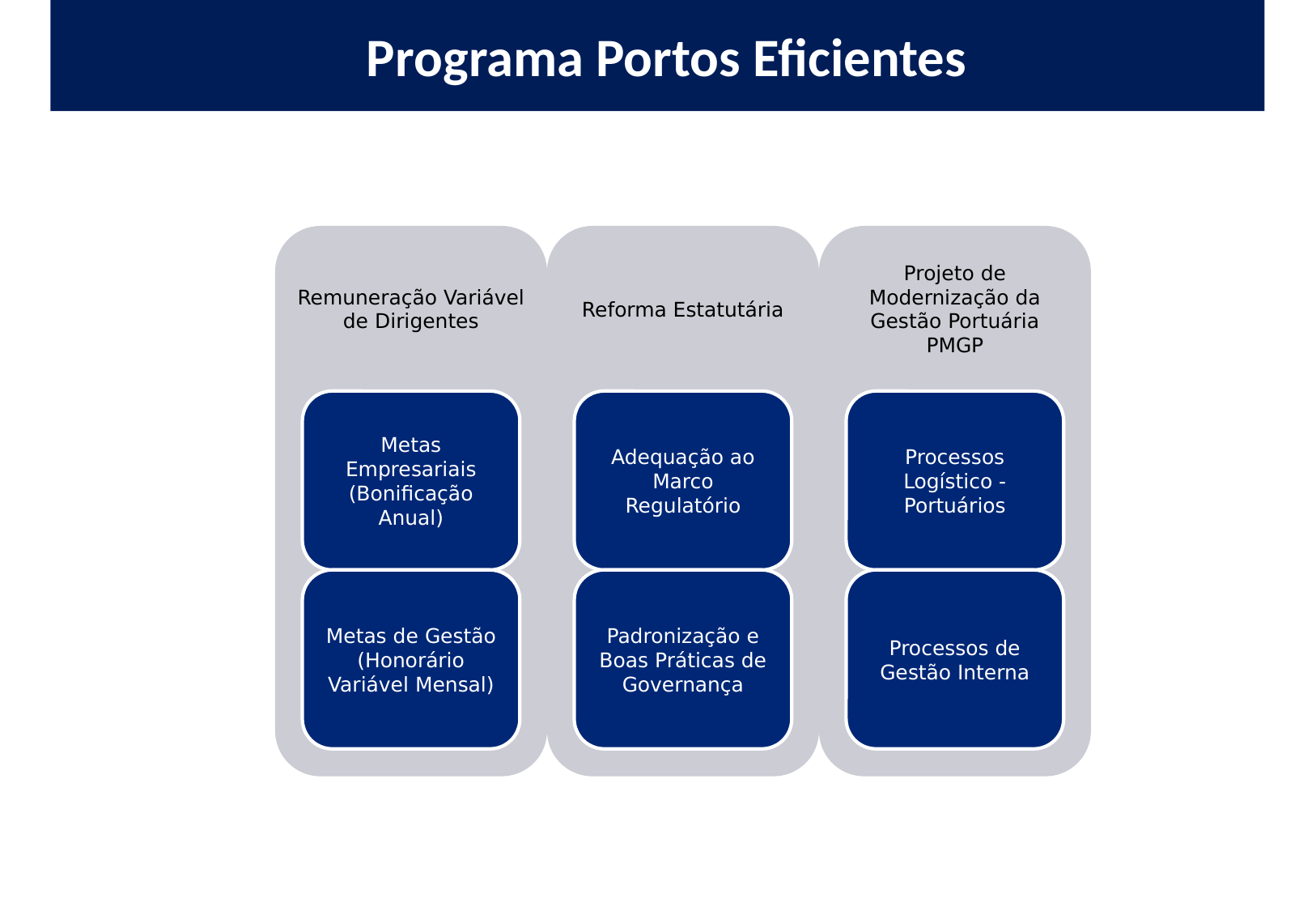

Programa Portos Eficientes
Remuneração Variável de Dirigentes
Metas Empresariais
(Bonificação Anual)
Metas de Gestão
(Honorário Variável Mensal)
Reforma Estatutária
Adequação ao Marco Regulatório
Padronização e Boas Práticas de Governança
Projeto de Modernização da Gestão Portuária
PMGP
Processos Logístico - Portuários
Processos de Gestão Interna